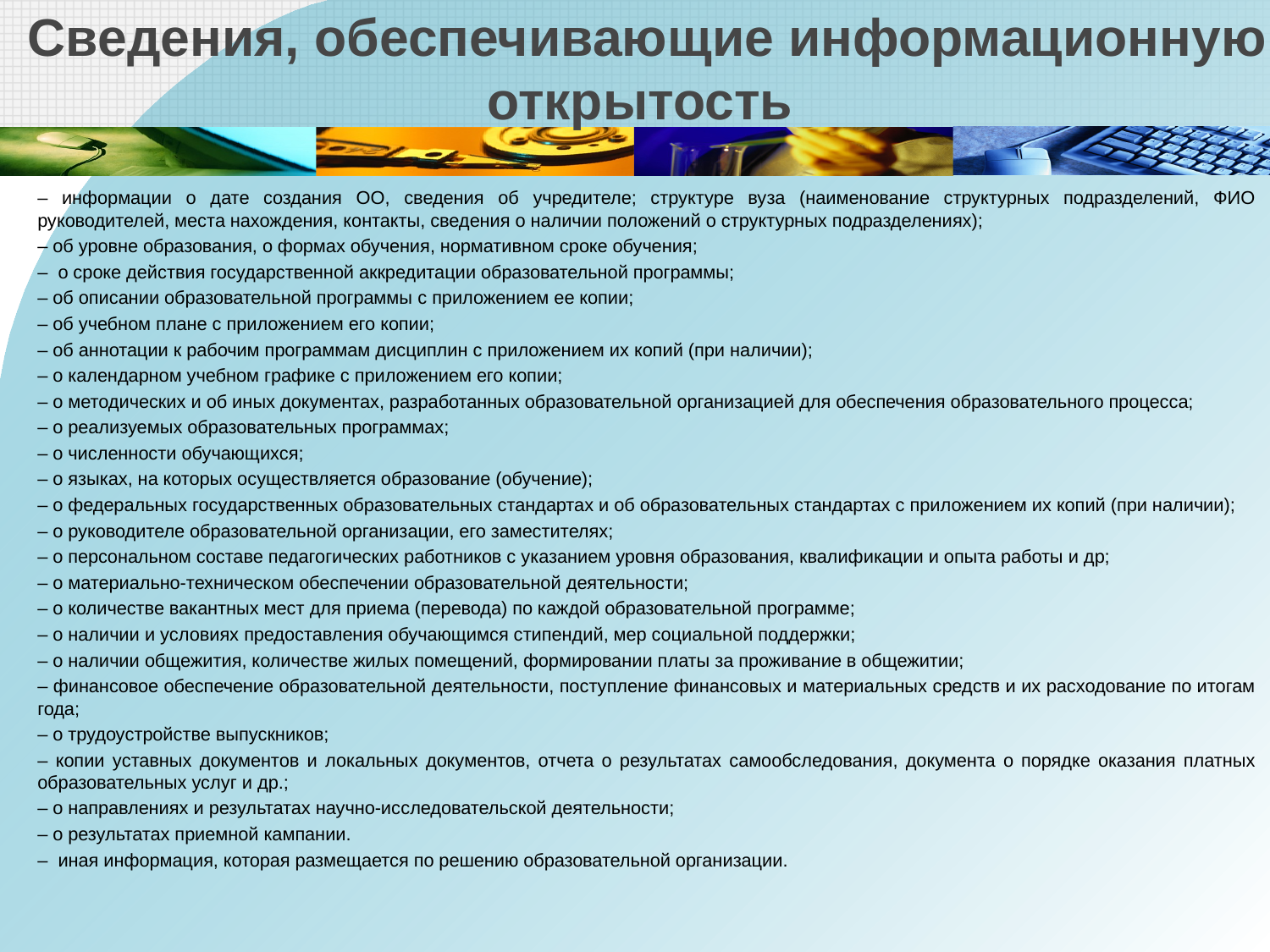

# Сведения, обеспечивающие информационную открытость
– информации о дате создания ОО, сведения об учредителе; структуре вуза (наименование структурных подразделений, ФИО руководителей, места нахождения, контакты, сведения о наличии положений о структурных подразделениях);
– об уровне образования, о формах обучения, нормативном сроке обучения;
–  о сроке действия государственной аккредитации образовательной программы;
– об описании образовательной программы с приложением ее копии;
– об учебном плане с приложением его копии;
– об аннотации к рабочим программам дисциплин с приложением их копий (при наличии);
– о календарном учебном графике с приложением его копии;
– о методических и об иных документах, разработанных образовательной организацией для обеспечения образовательного процесса;
– о реализуемых образовательных программах;
– о численности обучающихся;
– о языках, на которых осуществляется образование (обучение);
– о федеральных государственных образовательных стандартах и об образовательных стандартах с приложением их копий (при наличии);
– о руководителе образовательной организации, его заместителях;
– о персональном составе педагогических работников с указанием уровня образования, квалификации и опыта работы и др;
– о материально-техническом обеспечении образовательной деятельности;
– о количестве вакантных мест для приема (перевода) по каждой образовательной программе;
– о наличии и условиях предоставления обучающимся стипендий, мер социальной поддержки;
– о наличии общежития, количестве жилых помещений, формировании платы за проживание в общежитии;
– финансовое обеспечение образовательной деятельности, поступление финансовых и материальных средств и их расходование по итогам года;
– о трудоустройстве выпускников;
– копии уставных документов и локальных документов, отчета о результатах самообследования, документа о порядке оказания платных образовательных услуг и др.;
– о направлениях и результатах научно-исследовательской деятельности;
– о результатах приемной кампании.
–  иная информация, которая размещается по решению образовательной организации.